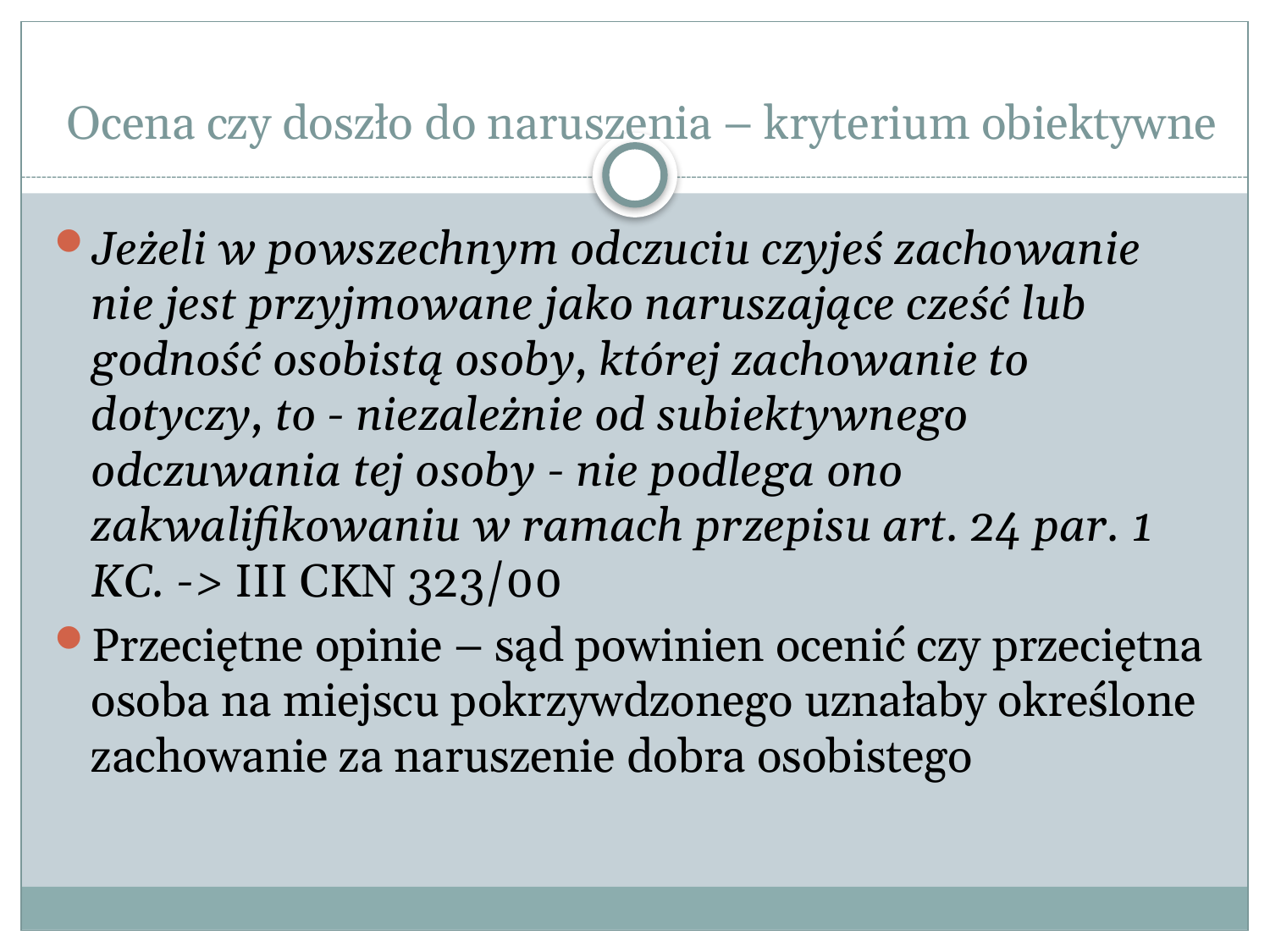

# Ocena czy doszło do naruszenia – kryterium obiektywne
Jeżeli w powszechnym odczuciu czyjeś zachowanie nie jest przyjmowane jako naruszające cześć lub godność osobistą osoby, której zachowanie to dotyczy, to - niezależnie od subiektywnego odczuwania tej osoby - nie podlega ono zakwalifikowaniu w ramach przepisu art. 24 par. 1 KC. -> III CKN 323/00
Przeciętne opinie – sąd powinien ocenić czy przeciętna osoba na miejscu pokrzywdzonego uznałaby określone zachowanie za naruszenie dobra osobistego